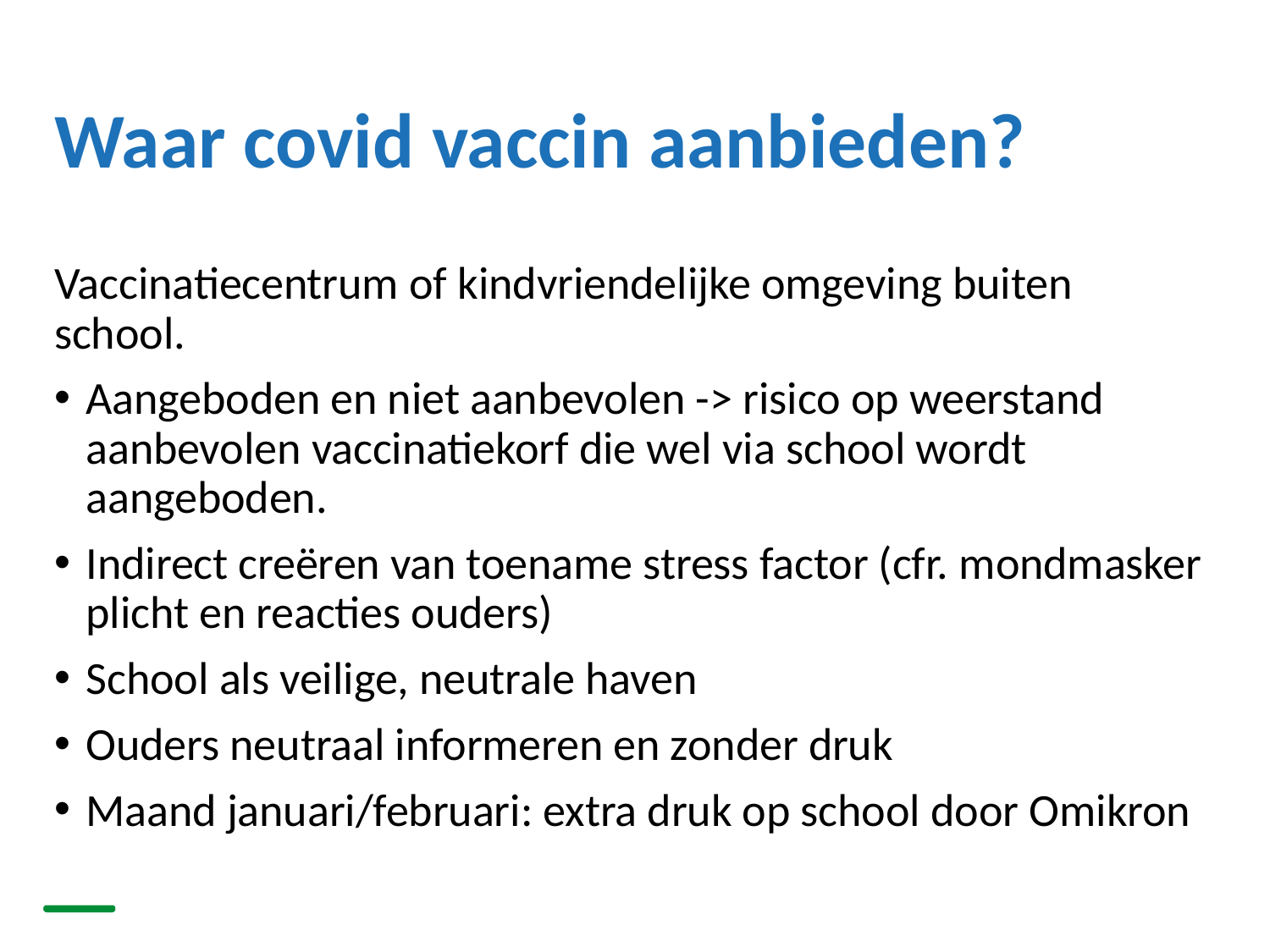

# Waar covid vaccin aanbieden?
Vaccinatiecentrum of kindvriendelijke omgeving buiten school.
Aangeboden en niet aanbevolen -> risico op weerstand aanbevolen vaccinatiekorf die wel via school wordt aangeboden.
Indirect creëren van toename stress factor (cfr. mondmasker plicht en reacties ouders)
School als veilige, neutrale haven
Ouders neutraal informeren en zonder druk
Maand januari/februari: extra druk op school door Omikron